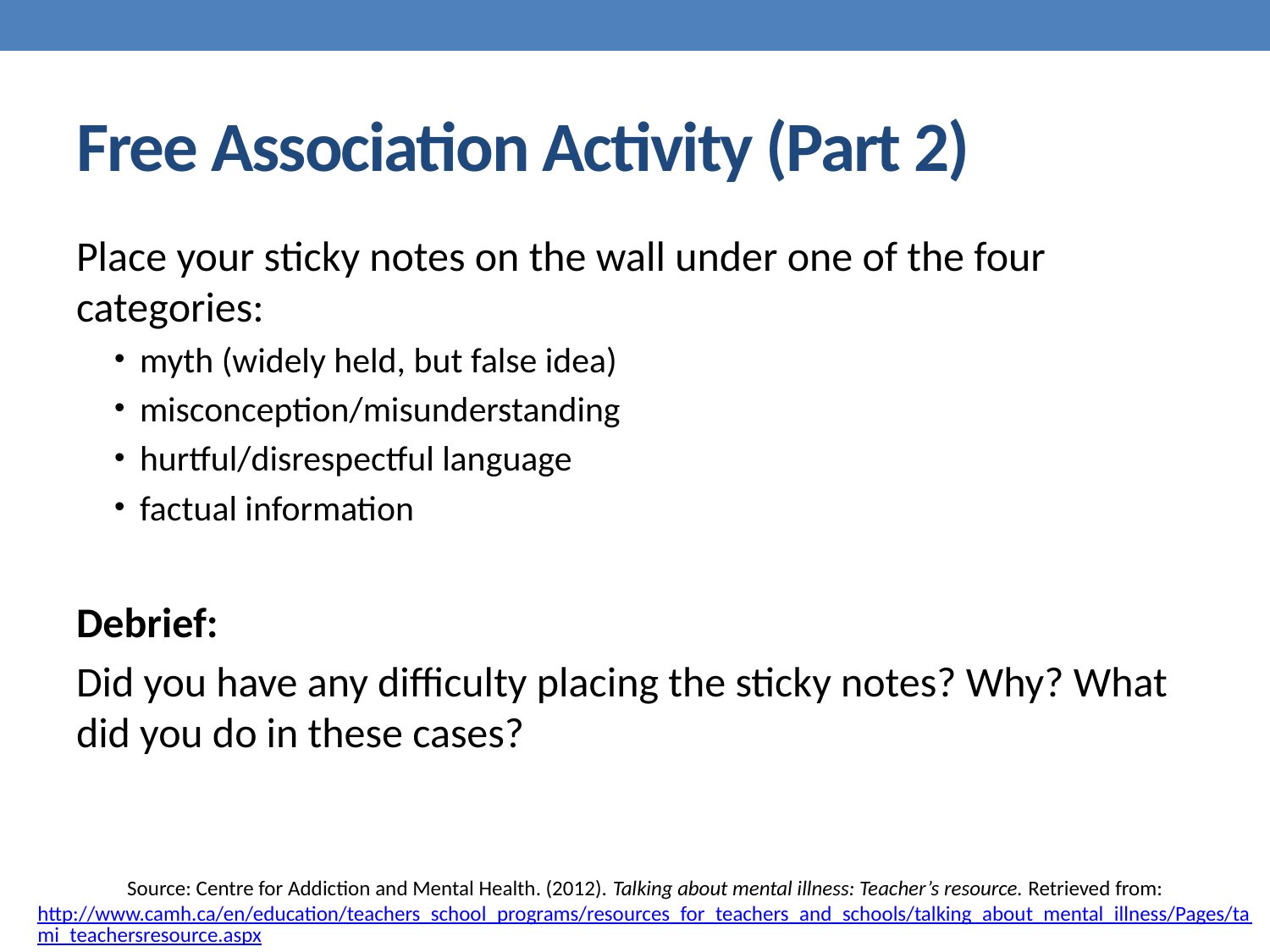

# Free Association Activity (Part 2)
Place your sticky notes on the wall under one of the four categories:
myth (widely held, but false idea)
misconception/misunderstanding
hurtful/disrespectful language
factual information

Debrief:
Did you have any difficulty placing the sticky notes? Why? What did you do in these cases?
Source: Centre for Addiction and Mental Health. (2012). Talking about mental illness: Teacher’s resource. Retrieved from: http://www.camh.ca/en/education/teachers_school_programs/resources_for_teachers_and_schools/talking_about_mental_illness/Pages/tami_teachersresource.aspx